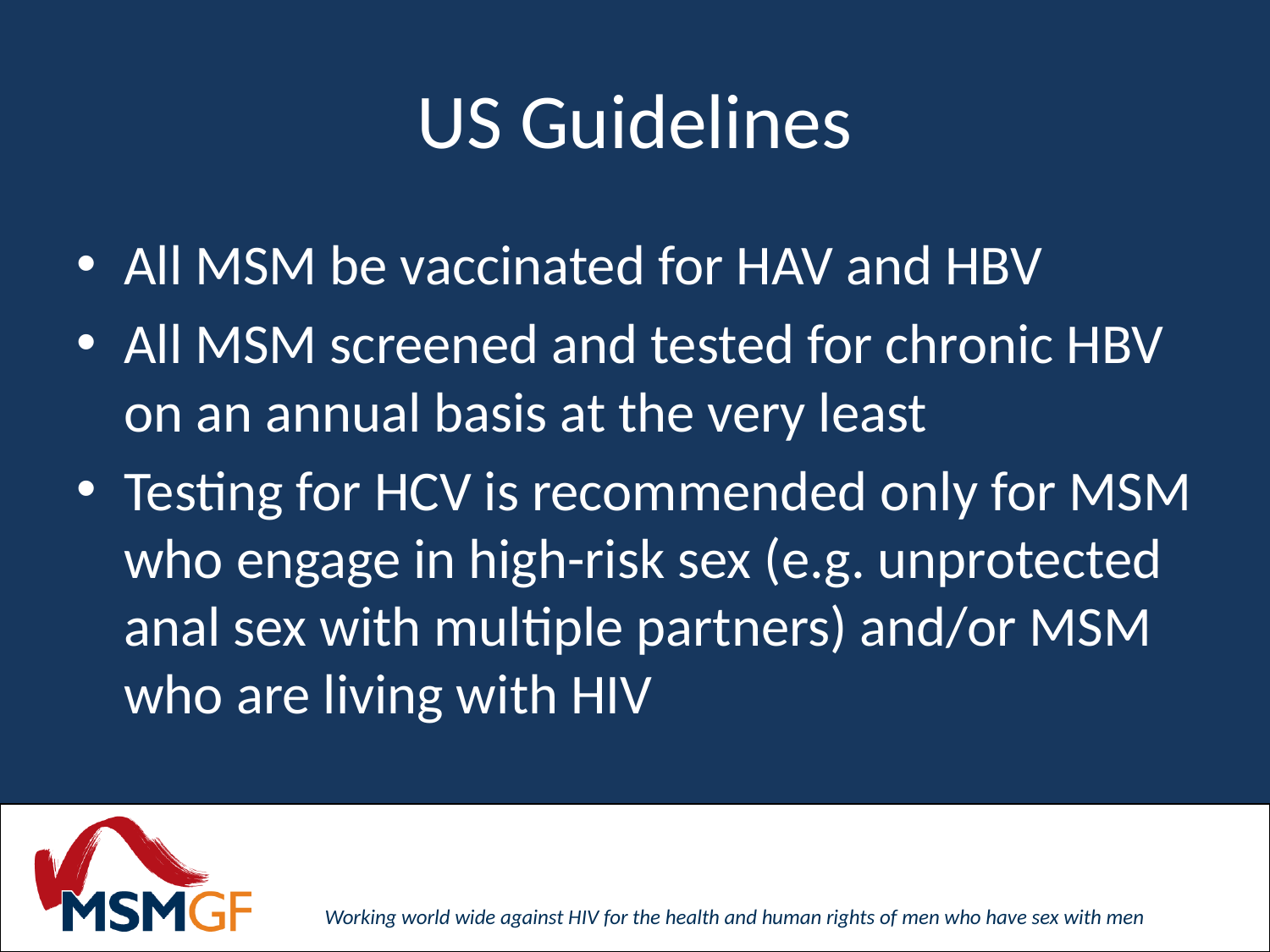

# US Guidelines
All MSM be vaccinated for HAV and HBV
All MSM screened and tested for chronic HBV on an annual basis at the very least
Testing for HCV is recommended only for MSM who engage in high-risk sex (e.g. unprotected anal sex with multiple partners) and/or MSM who are living with HIV